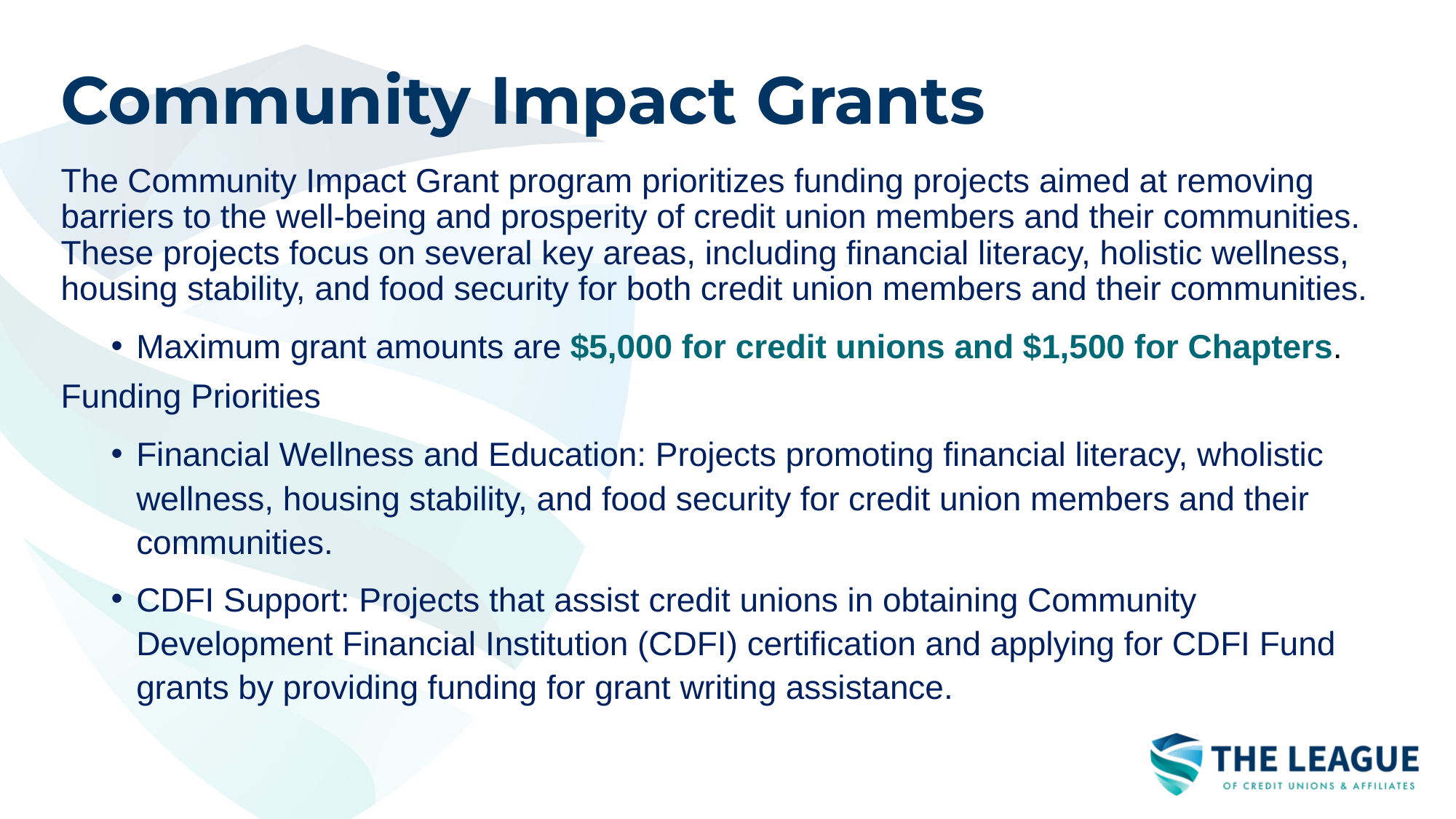

Community Impact Grants
The Community Impact Grant program prioritizes funding projects aimed at removing barriers to the well-being and prosperity of credit union members and their communities. These projects focus on several key areas, including financial literacy, holistic wellness, housing stability, and food security for both credit union members and their communities.
Maximum grant amounts are $5,000 for credit unions and $1,500 for Chapters.
Funding Priorities
Financial Wellness and Education: Projects promoting financial literacy, wholistic wellness, housing stability, and food security for credit union members and their communities.
CDFI Support: Projects that assist credit unions in obtaining Community Development Financial Institution (CDFI) certification and applying for CDFI Fund grants by providing funding for grant writing assistance.